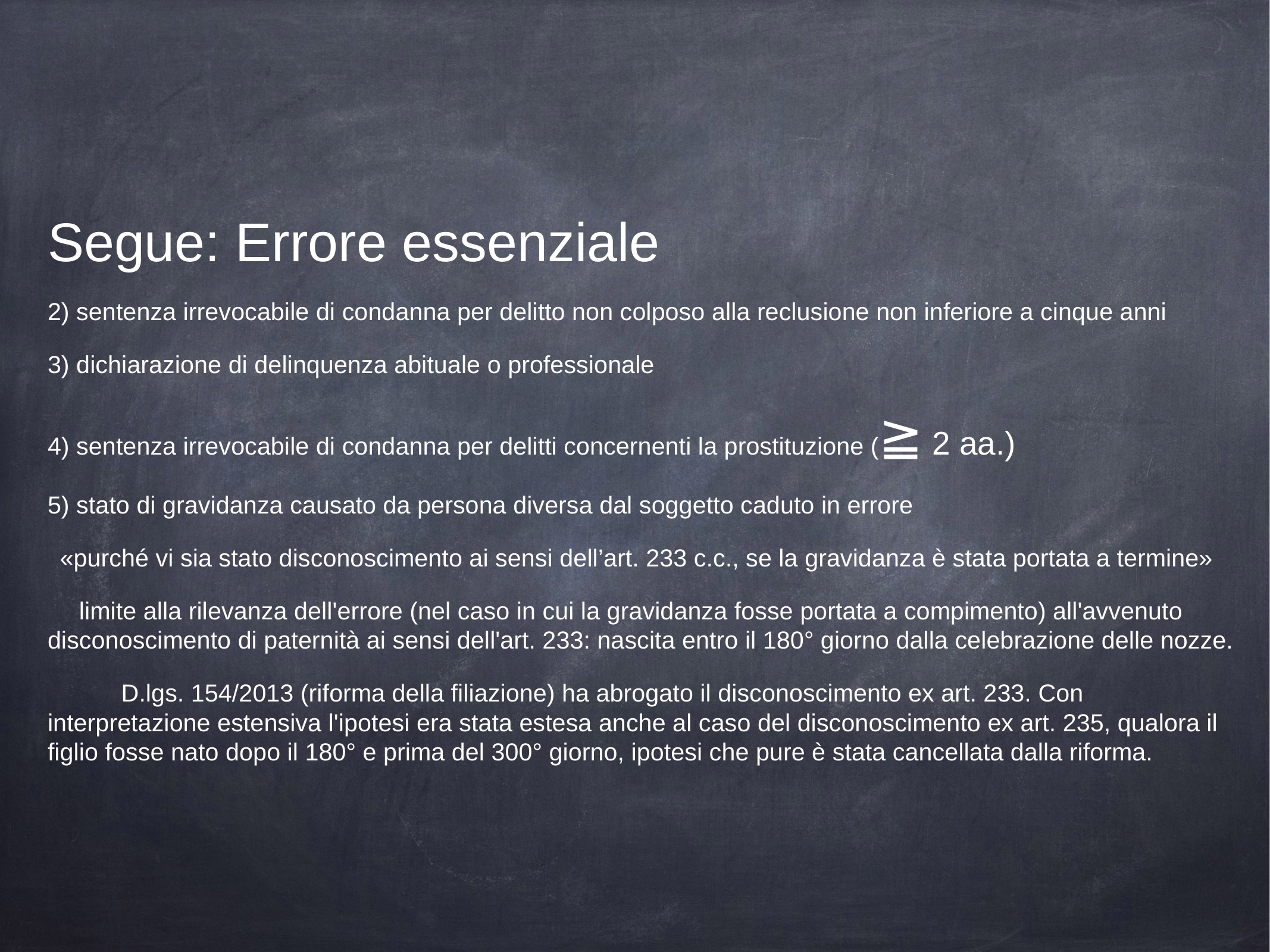

Segue: Errore essenziale
2) sentenza irrevocabile di condanna per delitto non colposo alla reclusione non inferiore a cinque anni
3) dichiarazione di delinquenza abituale o professionale
4) sentenza irrevocabile di condanna per delitti concernenti la prostituzione (≧ 2 aa.)
5) stato di gravidanza causato da persona diversa dal soggetto caduto in errore
«purché vi sia stato disconoscimento ai sensi dell’art. 233 c.c., se la gravidanza è stata portata a termine»
 limite alla rilevanza dell'errore (nel caso in cui la gravidanza fosse portata a compimento) all'avvenuto disconoscimento di paternità ai sensi dell'art. 233: nascita entro il 180° giorno dalla celebrazione delle nozze.
D.lgs. 154/2013 (riforma della filiazione) ha abrogato il disconoscimento ex art. 233. Con interpretazione estensiva l'ipotesi era stata estesa anche al caso del disconoscimento ex art. 235, qualora il figlio fosse nato dopo il 180° e prima del 300° giorno, ipotesi che pure è stata cancellata dalla riforma.